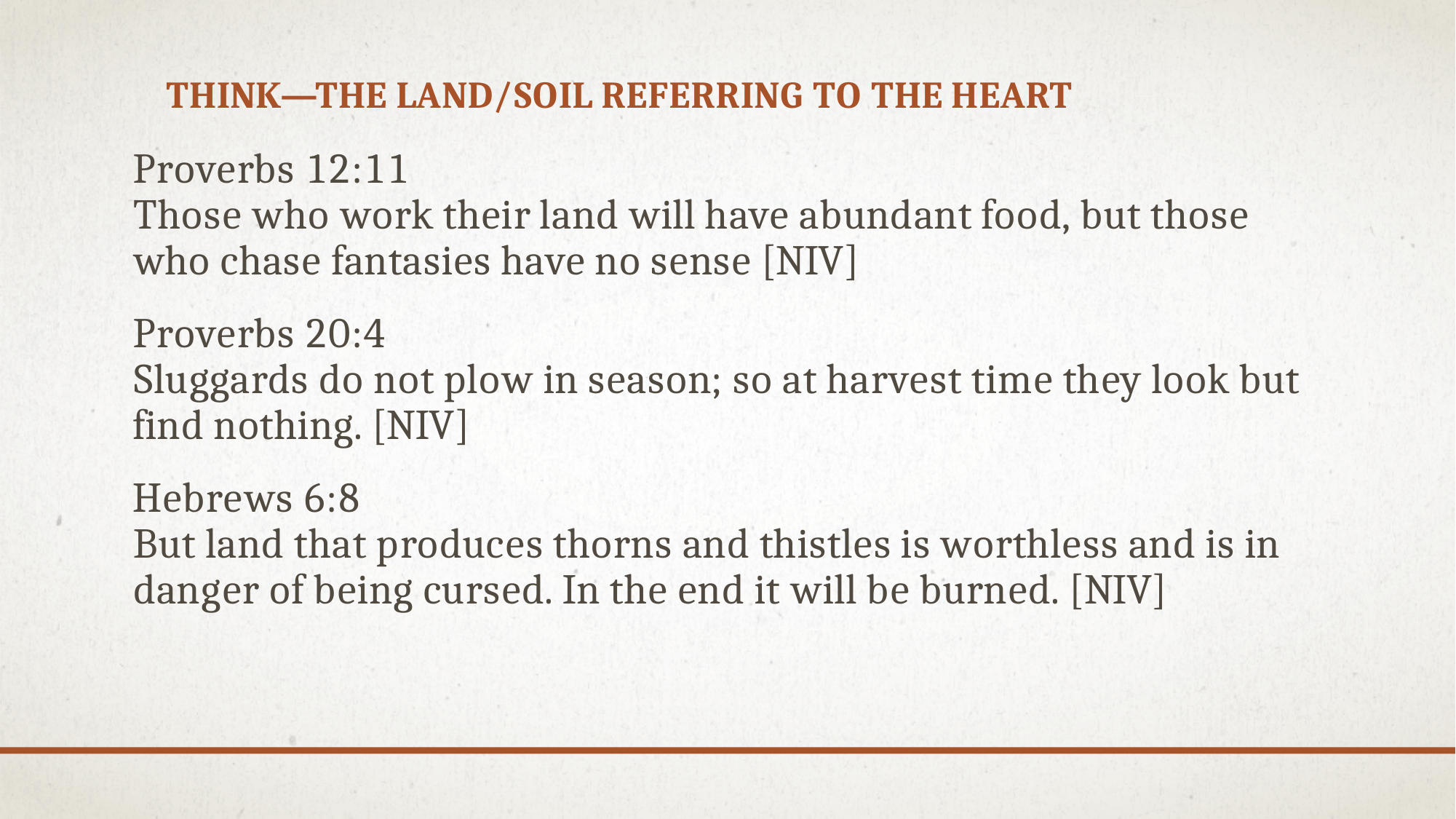

# Think—The land/soil referring to the heart
Proverbs 12:11
Those who work their land will have abundant food, but those who chase fantasies have no sense [NIV]
Proverbs 20:4
Sluggards do not plow in season; so at harvest time they look but find nothing. [NIV]
Hebrews 6:8
But land that produces thorns and thistles is worthless and is in danger of being cursed. In the end it will be burned. [NIV]